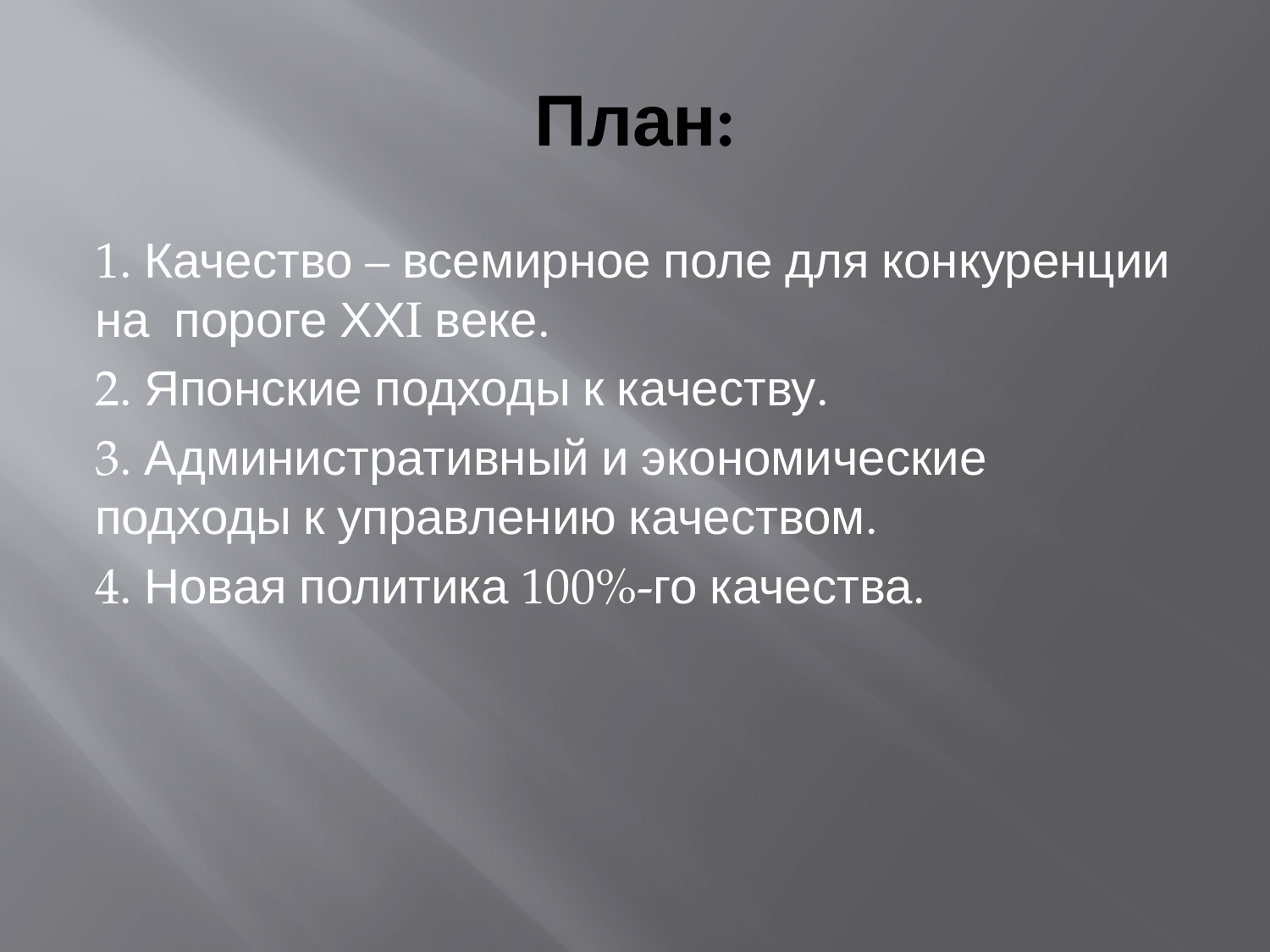

# План:
1. Качество – всемирное поле для конкуренции на  пороге ХХI веке.
2. Японские подходы к качеству.
3. Административный и экономические подходы к управлению качеством.
4. Новая политика 100%-го качества.